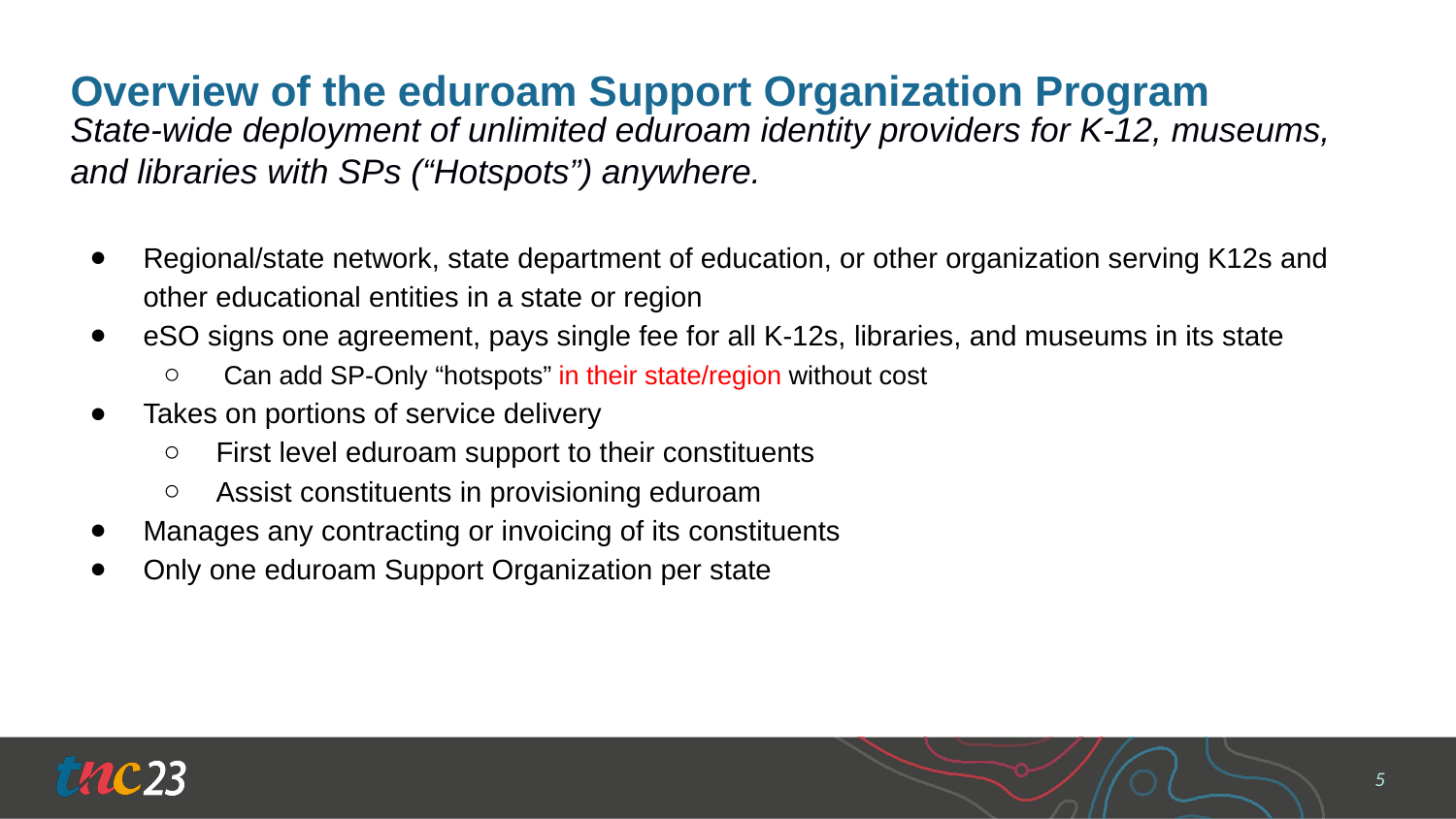

# Overview of the eduroam Support Organization Program
State-wide deployment of unlimited eduroam identity providers for K-12, museums, and libraries with SPs (“Hotspots”) anywhere.
Regional/state network, state department of education, or other organization serving K12s and other educational entities in a state or region
eSO signs one agreement, pays single fee for all K-12s, libraries, and museums in its state
 Can add SP-Only “hotspots” in their state/region without cost
Takes on portions of service delivery
First level eduroam support to their constituents
Assist constituents in provisioning eduroam
Manages any contracting or invoicing of its constituents
Only one eduroam Support Organization per state

5